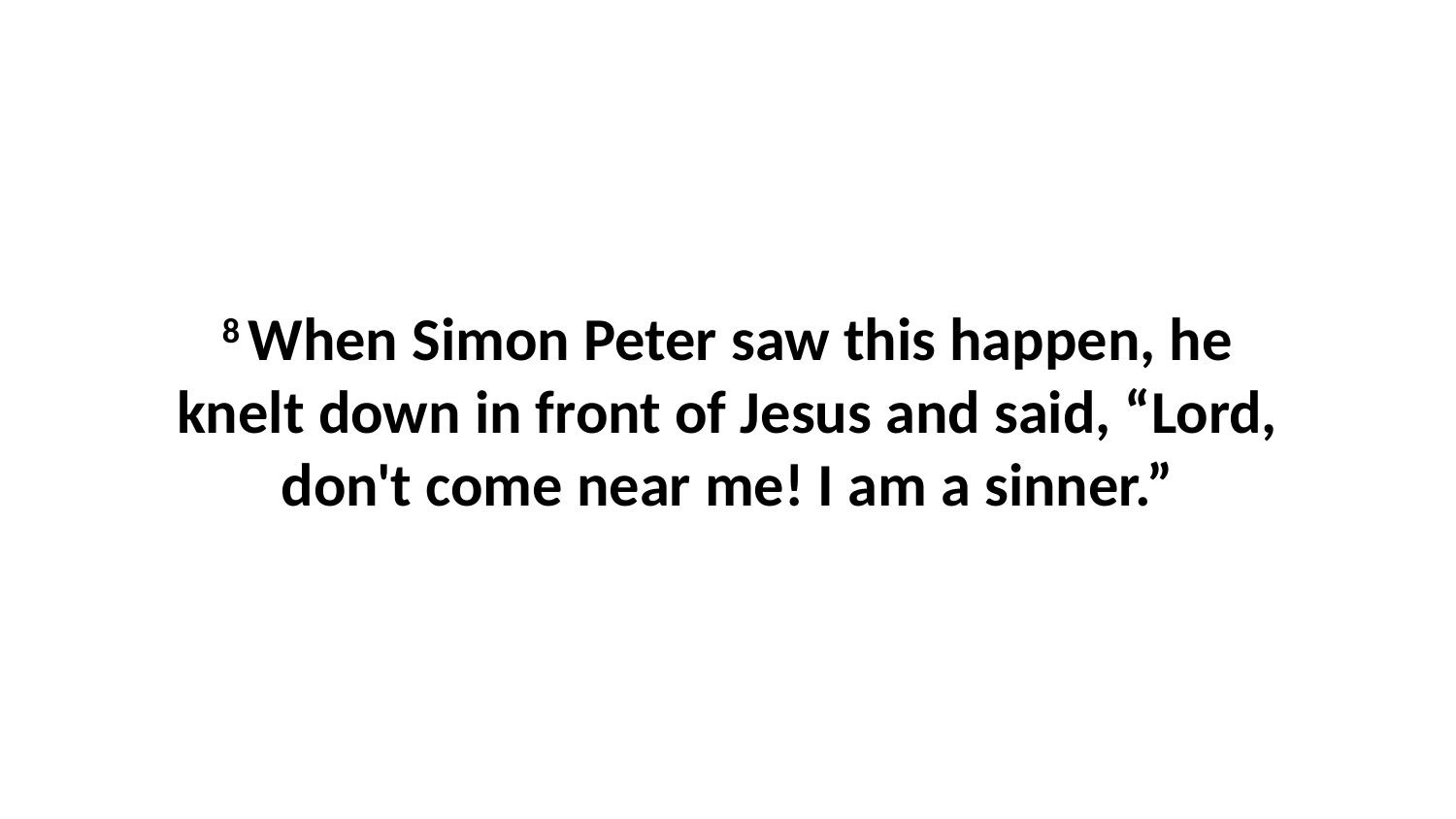

8 When Simon Peter saw this happen, he knelt down in front of Jesus and said, “Lord, don't come near me! I am a sinner.”